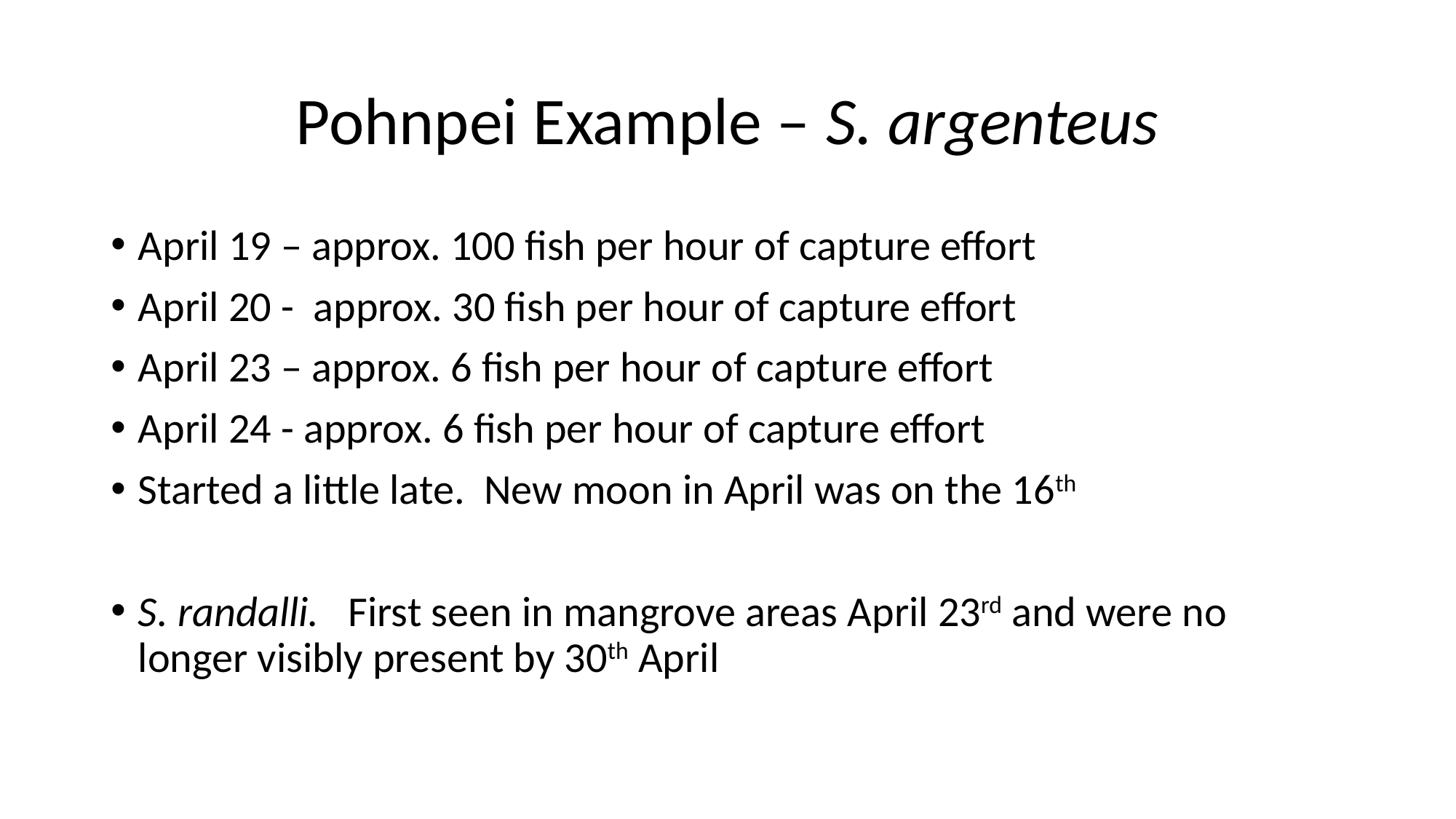

# Pohnpei Example – S. argenteus
April 19 – approx. 100 fish per hour of capture effort
April 20 -  approx. 30 fish per hour of capture effort
April 23 – approx. 6 fish per hour of capture effort
April 24 - approx. 6 fish per hour of capture effort
Started a little late.  New moon in April was on the 16th

S. randalli.   First seen in mangrove areas April 23rd and were no longer visibly present by 30th April